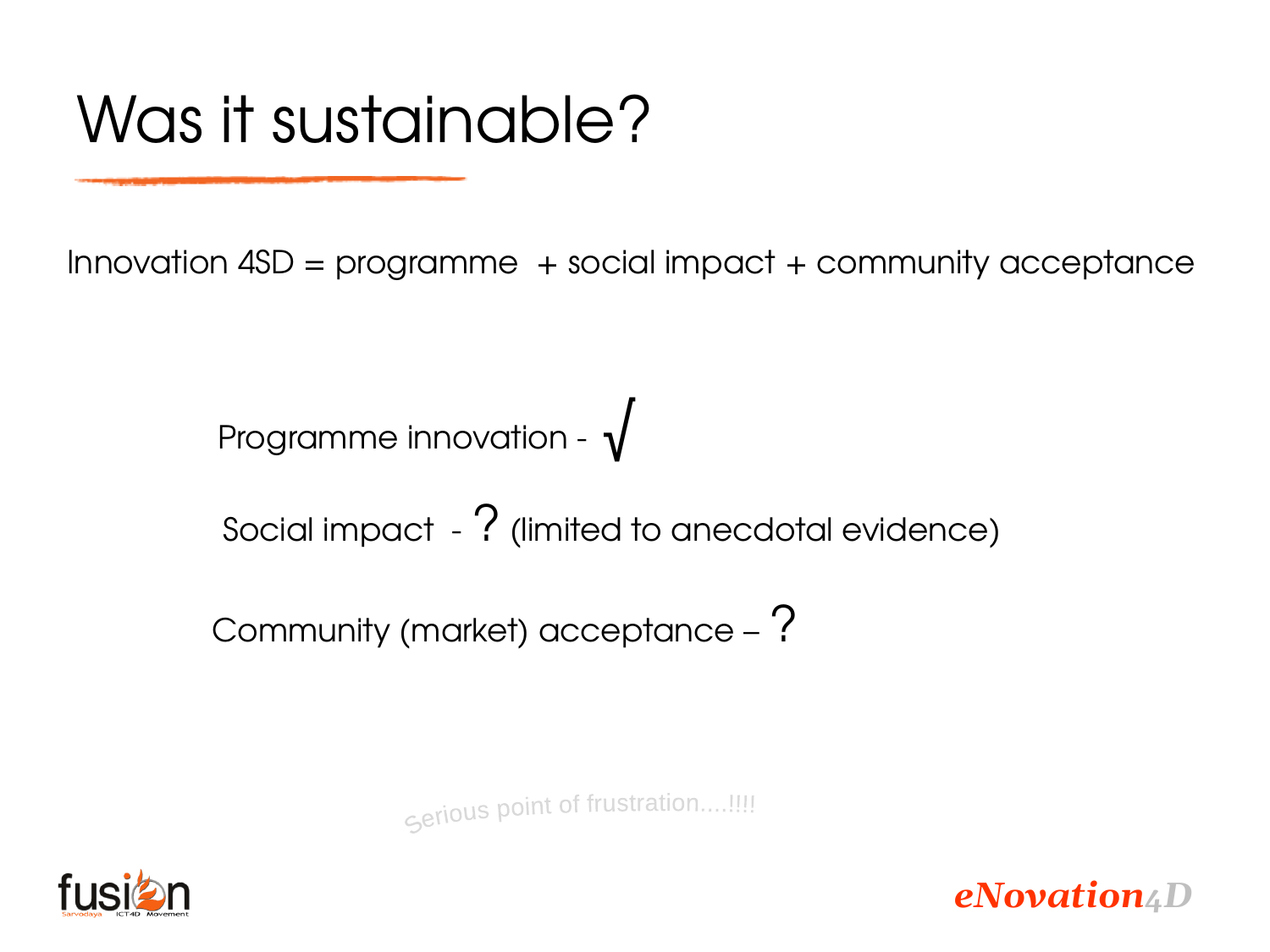

# Was it sustainable?
Innovation 4SD = programme  + social impact + community acceptance
Programme innovation - √
Social impact  - ? (limited to anecdotal evidence)
Community (market) acceptance – ?
Serious point of frustration....!!!!